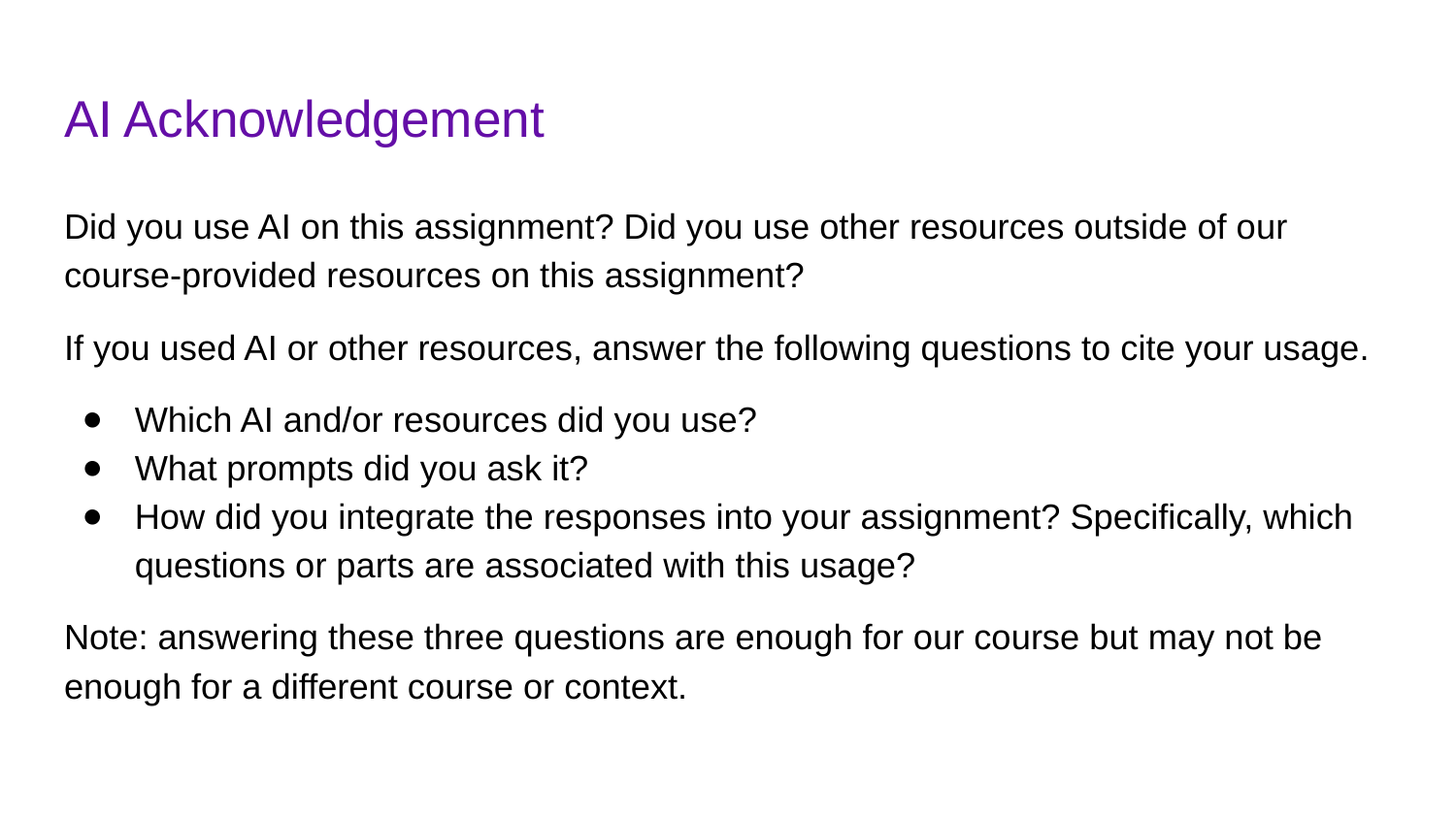

# AI Acknowledgement
Did you use AI on this assignment? Did you use other resources outside of our course-provided resources on this assignment?
If you used AI or other resources, answer the following questions to cite your usage.
Which AI and/or resources did you use?
What prompts did you ask it?
How did you integrate the responses into your assignment? Specifically, which questions or parts are associated with this usage?
Note: answering these three questions are enough for our course but may not be enough for a different course or context.